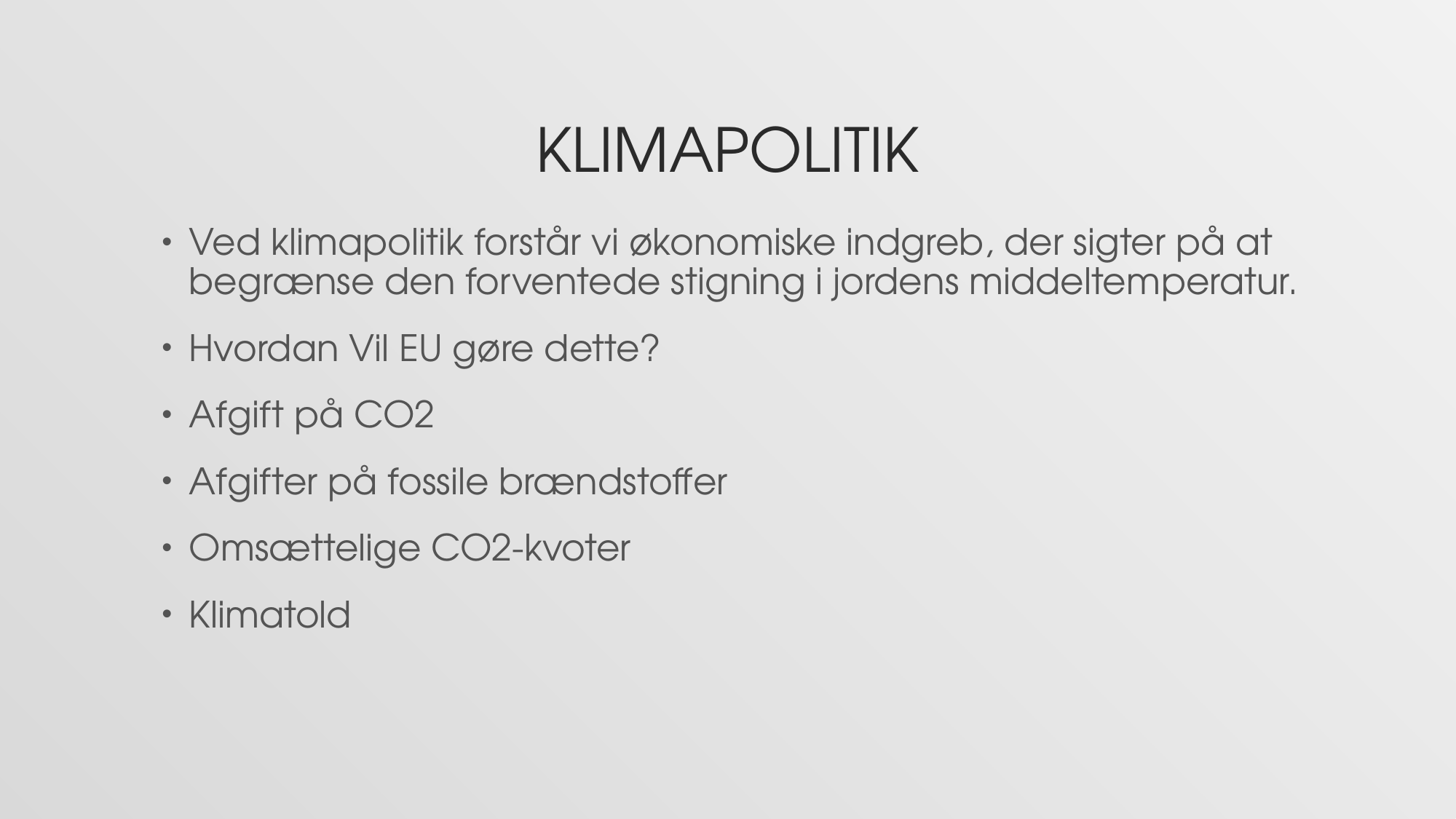

# Klimapolitik
Ved klimapolitik forstår vi økonomiske indgreb, der sigter på at begrænse den forventede stigning i jordens middeltemperatur.
Hvordan Vil EU gøre dette?
Afgift på CO2
Afgifter på fossile brændstoffer
Omsættelige CO2-kvoter
Klimatold